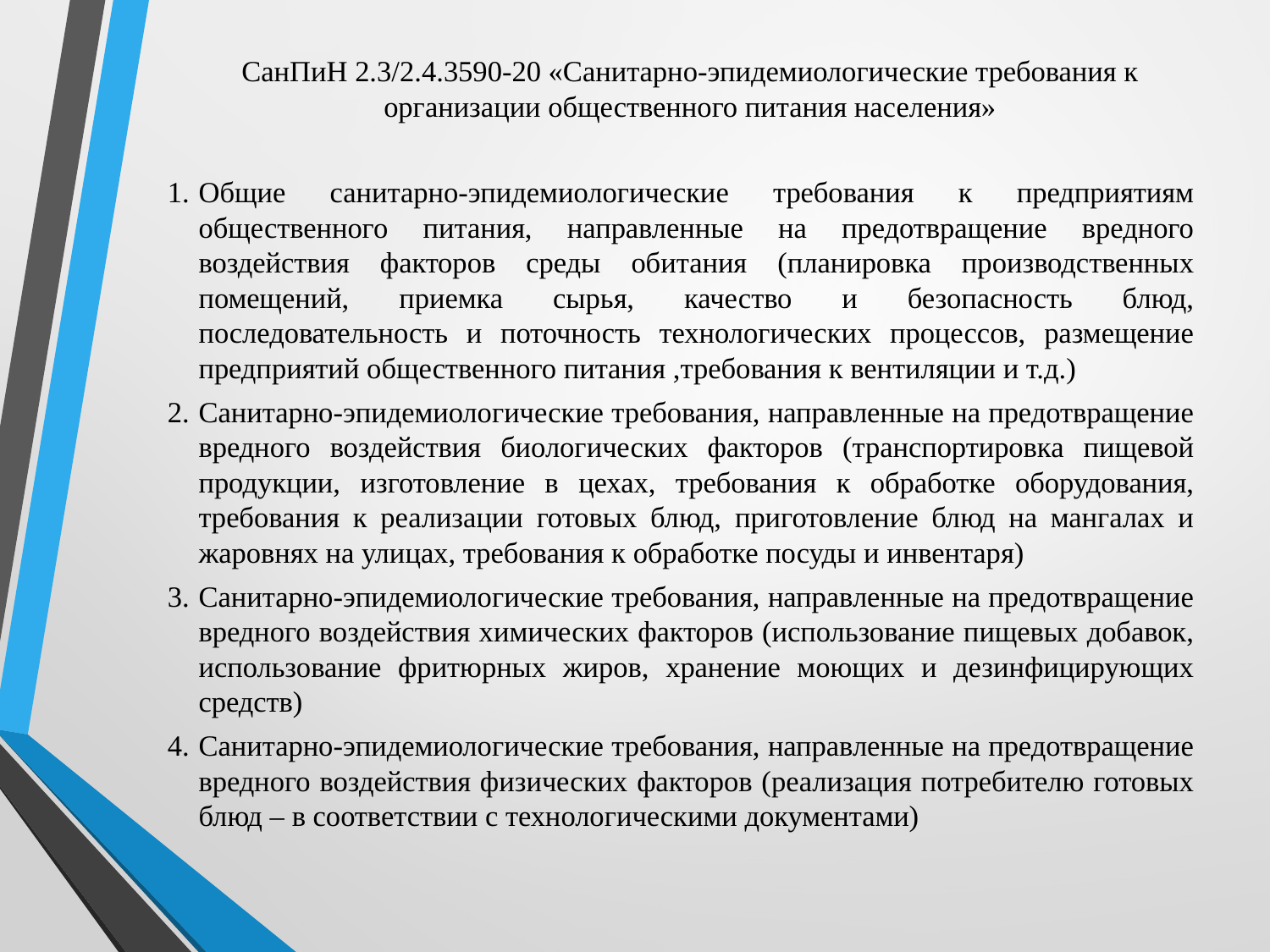

СанПиН 2.3/2.4.3590-20 «Санитарно-эпидемиологические требования к организации общественного питания населения»

Общие санитарно-эпидемиологические требования к предприятиям общественного питания, направленные на предотвращение вредного воздействия факторов среды обитания (планировка производственных помещений, приемка сырья, качество и безопасность блюд, последовательность и поточность технологических процессов, размещение предприятий общественного питания ,требования к вентиляции и т.д.)
Санитарно-эпидемиологические требования, направленные на предотвращение вредного воздействия биологических факторов (транспортировка пищевой продукции, изготовление в цехах, требования к обработке оборудования, требования к реализации готовых блюд, приготовление блюд на мангалах и жаровнях на улицах, требования к обработке посуды и инвентаря)
Санитарно-эпидемиологические требования, направленные на предотвращение вредного воздействия химических факторов (использование пищевых добавок, использование фритюрных жиров, хранение моющих и дезинфицирующих средств)
Санитарно-эпидемиологические требования, направленные на предотвращение вредного воздействия физических факторов (реализация потребителю готовых блюд – в соответствии с технологическими документами)